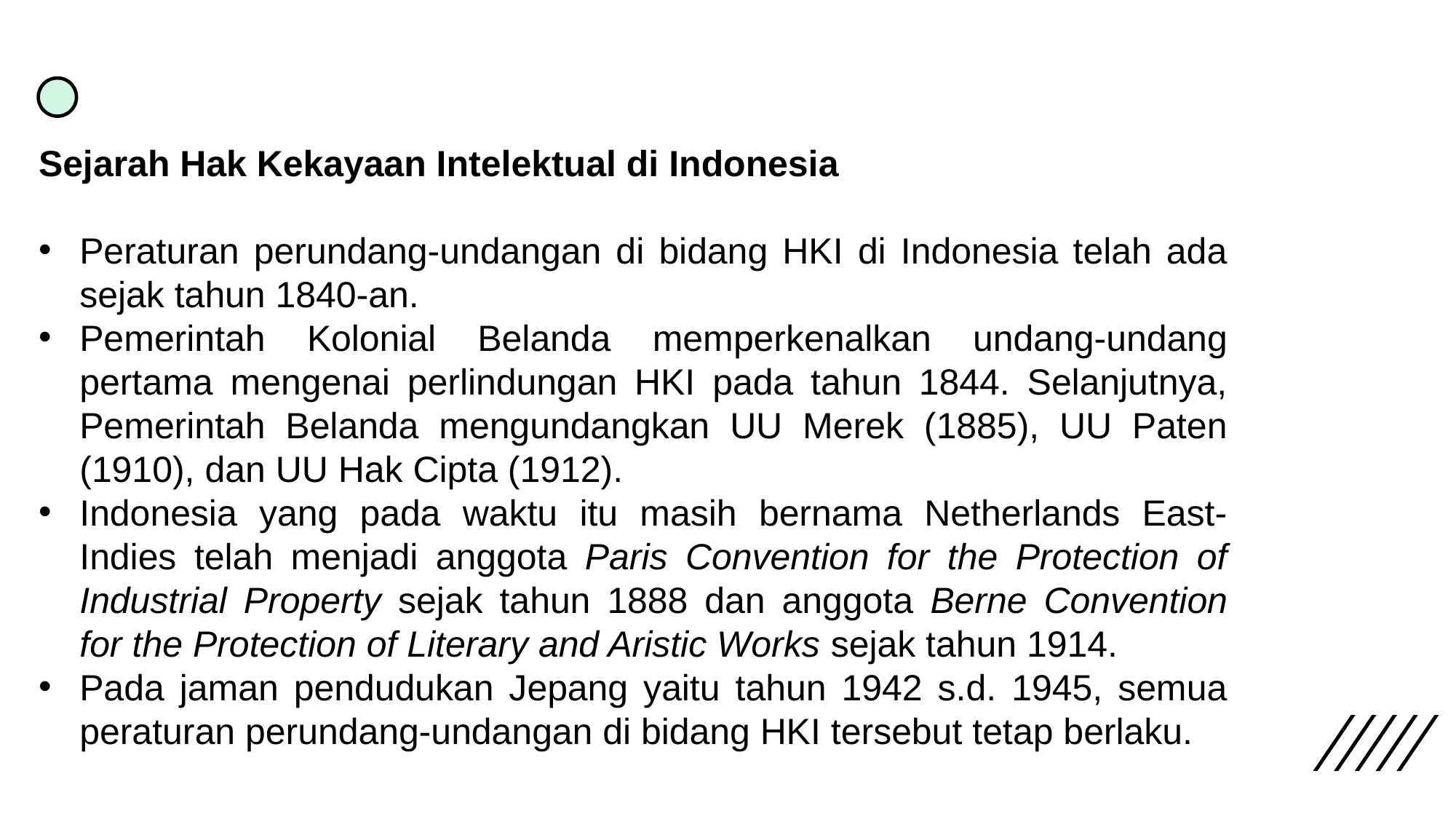

Sejarah Hak Kekayaan Intelektual di Indonesia

Peraturan perundang-undangan di bidang HKI di Indonesia telah ada sejak tahun 1840-an.
Pemerintah Kolonial Belanda memperkenalkan undang-undang pertama mengenai perlindungan HKI pada tahun 1844. Selanjutnya, Pemerintah Belanda mengundangkan UU Merek (1885), UU Paten (1910), dan UU Hak Cipta (1912).
Indonesia yang pada waktu itu masih bernama Netherlands East-Indies telah menjadi anggota Paris Convention for the Protection of Industrial Property sejak tahun 1888 dan anggota Berne Convention for the Protection of Literary and Aristic Works sejak tahun 1914.
Pada jaman pendudukan Jepang yaitu tahun 1942 s.d. 1945, semua peraturan perundang-undangan di bidang HKI tersebut tetap berlaku.